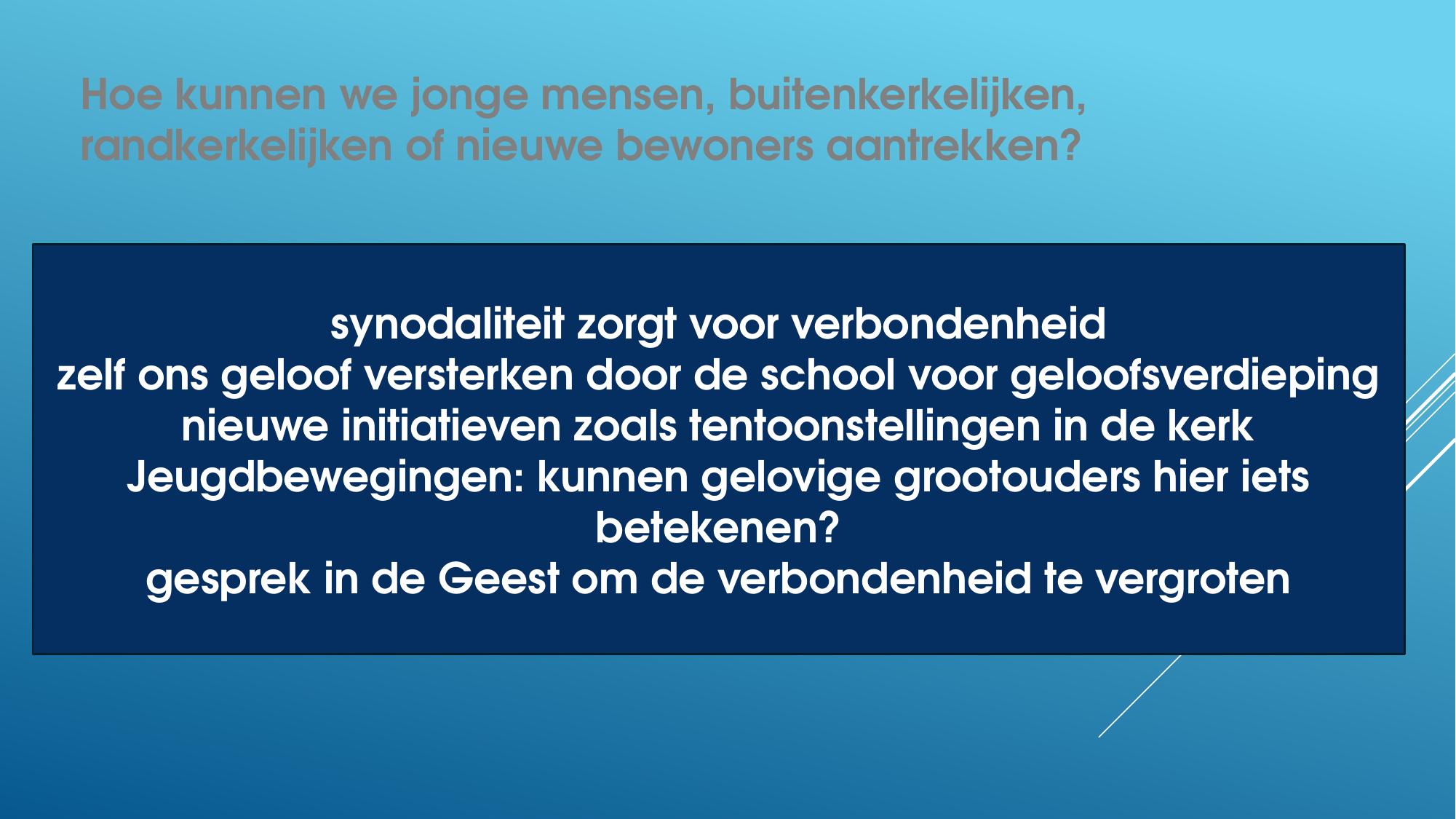

Hoe kunnen we jonge mensen, buitenkerkelijken,
randkerkelijken of nieuwe bewoners aantrekken?

synodaliteit zorgt voor verbondenheid
zelf ons geloof versterken door de school voor geloofsverdieping
nieuwe initiatieven zoals tentoonstellingen in de kerk
Jeugdbewegingen: kunnen gelovige grootouders hier iets betekenen?
gesprek in de Geest om de verbondenheid te vergroten